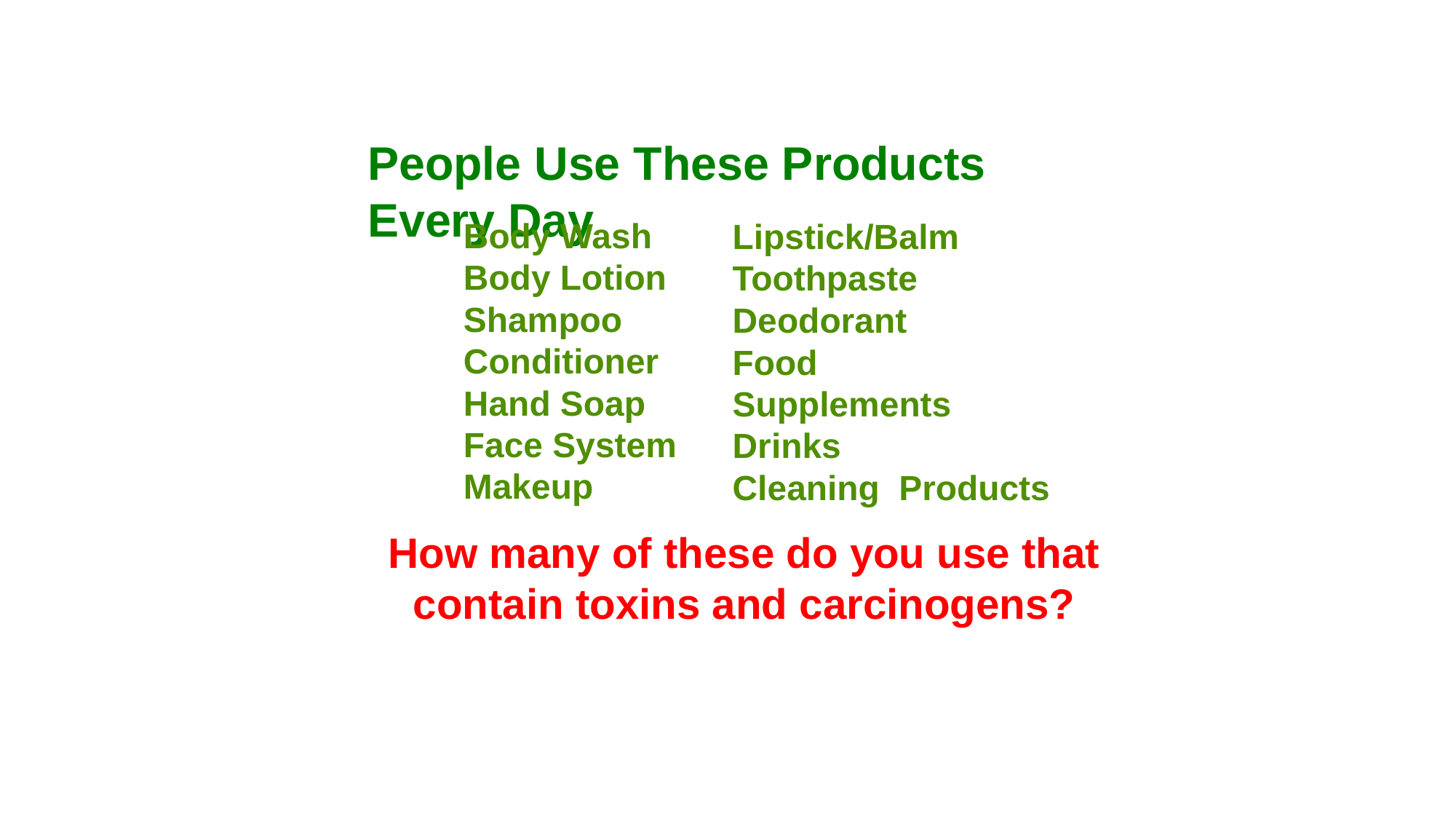

People Use These Products Every Day
Body Wash
Body Lotion
Shampoo
Conditioner
Hand Soap
Face System
Makeup
Lipstick/Balm
Toothpaste
Deodorant
Food
Supplements
Drinks
Cleaning  Products
How many of these do you use that contain toxins and carcinogens?